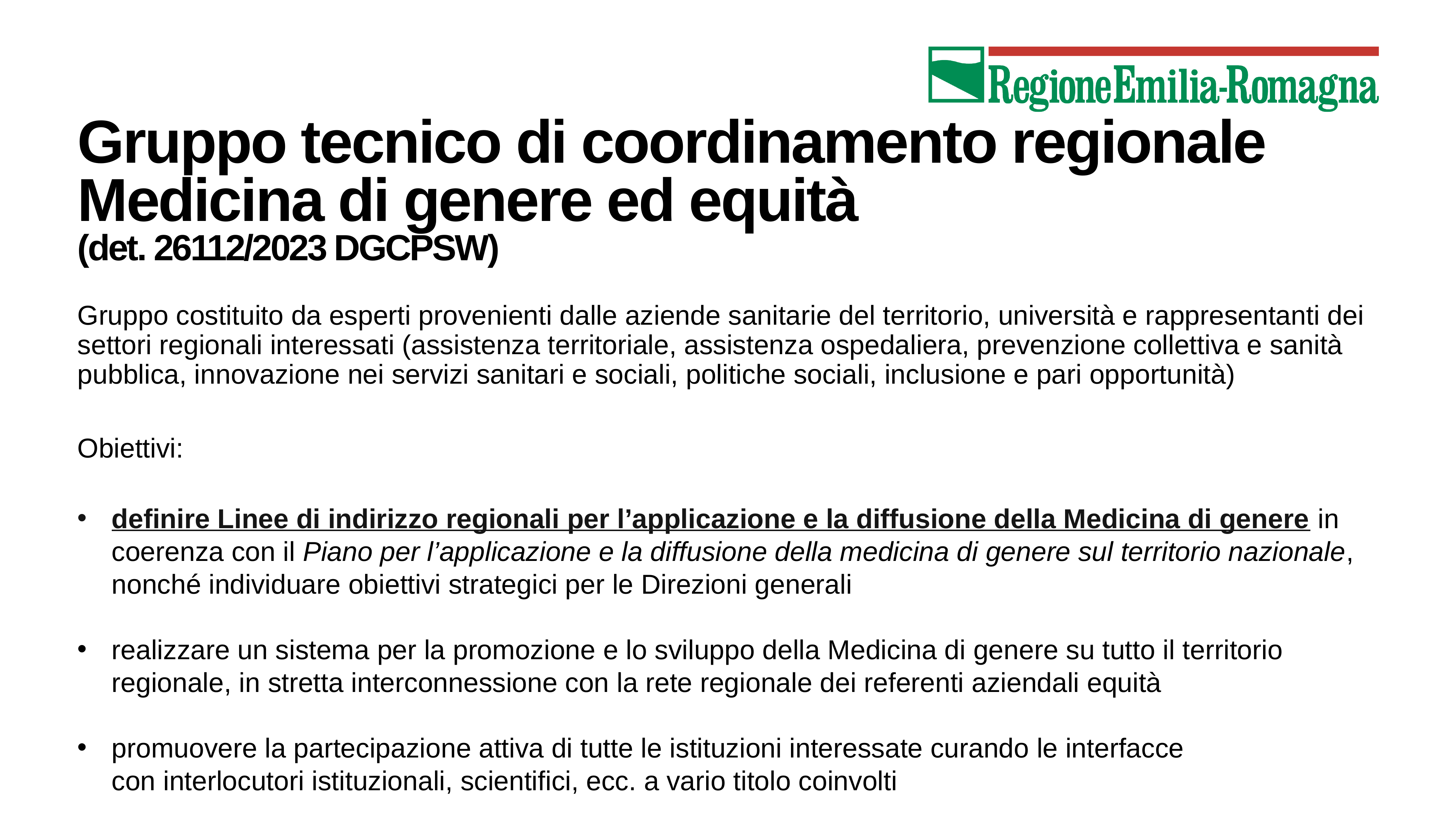

# Gruppo tecnico di coordinamento regionale Medicina di genere ed equità (det. 26112/2023 DGCPSW)
Gruppo costituito da esperti provenienti dalle aziende sanitarie del territorio, università e rappresentanti dei settori regionali interessati (assistenza territoriale, assistenza ospedaliera, prevenzione collettiva e sanità pubblica, innovazione nei servizi sanitari e sociali, politiche sociali, inclusione e pari opportunità)

Obiettivi:

definire Linee di indirizzo regionali per l’applicazione e la diffusione della Medicina di genere in coerenza con il Piano per l’applicazione e la diffusione della medicina di genere sul territorio nazionale, nonché individuare obiettivi strategici per le Direzioni generali

realizzare un sistema per la promozione e lo sviluppo della Medicina di genere su tutto il territorio regionale, in stretta interconnessione con la rete regionale dei referenti aziendali equità

promuovere la partecipazione attiva di tutte le istituzioni interessate curando le interfacce con interlocutori istituzionali, scientifici, ecc. a vario titolo coinvolti